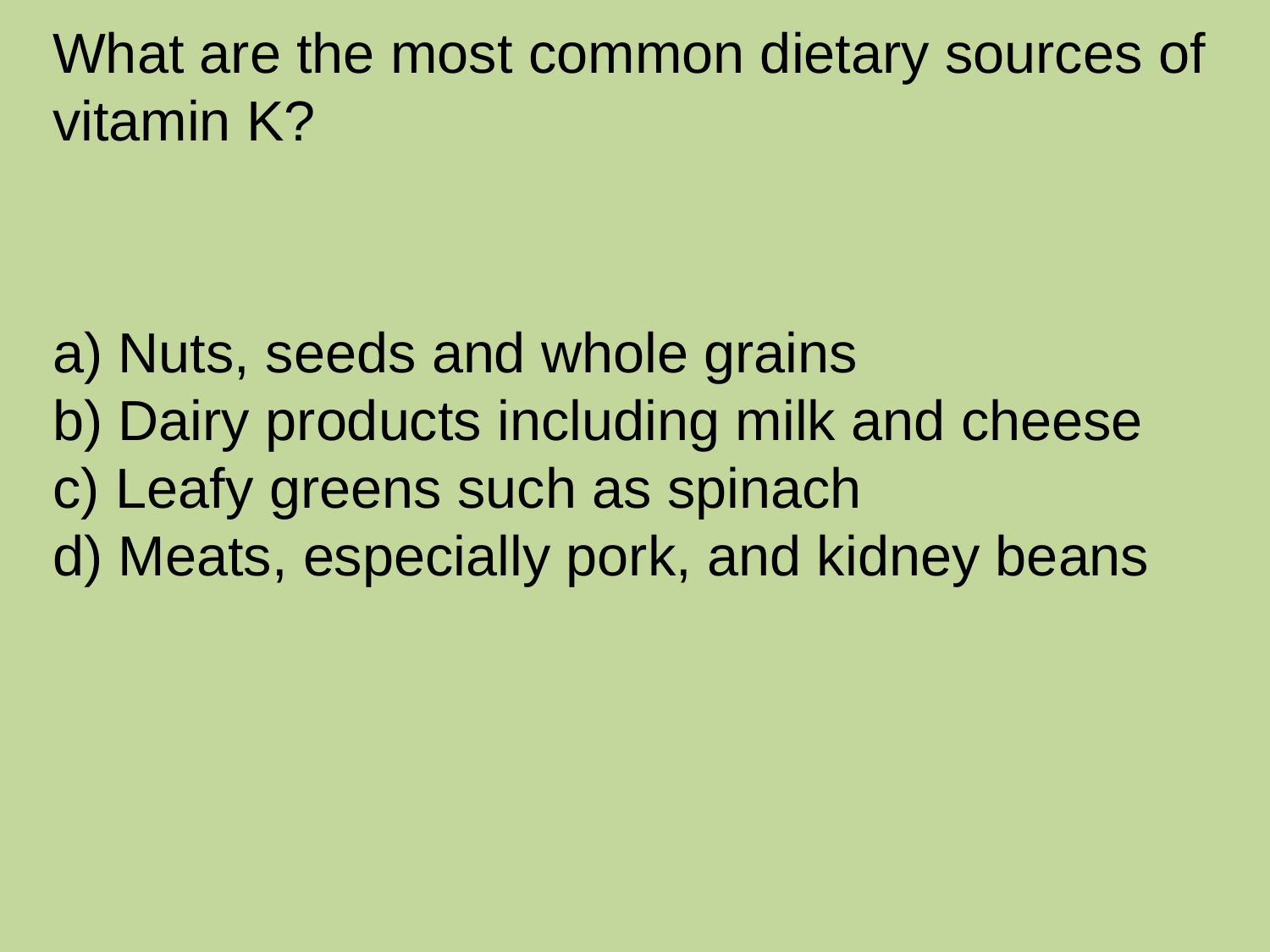

What are the most common dietary sources of vitamin K?

 Nuts, seeds and whole grains
 Dairy products including milk and cheese
 Leafy greens such as spinach
 Meats, especially pork, and kidney beans